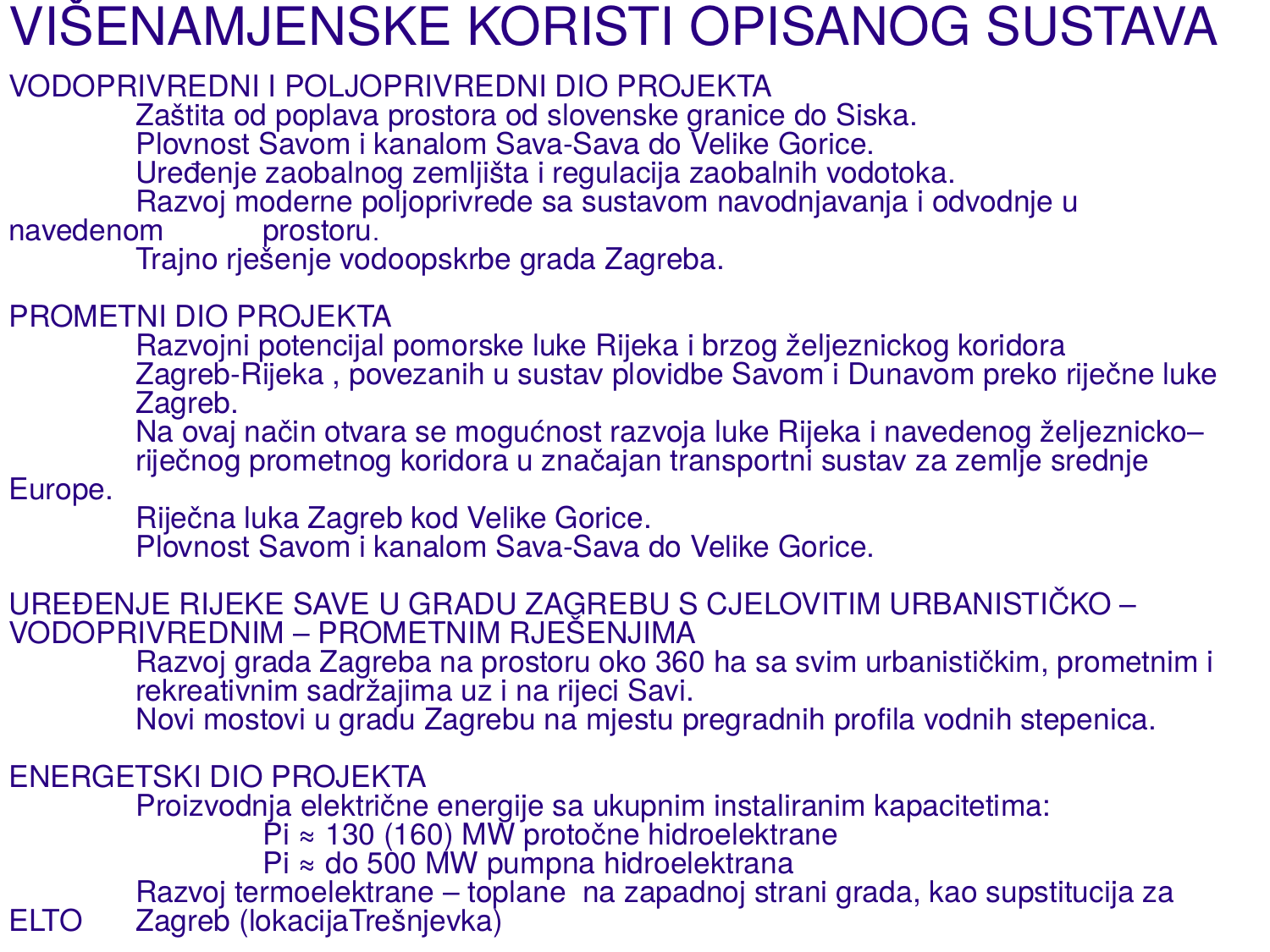

VIŠENAMJENSKE KORISTI OPISANOG SUSTAVA

VODOPRIVREDNI I POLJOPRIVREDNI DIO PROJEKTA
	Zaštita od poplava prostora od slovenske granice do Siska.
	Plovnost Savom i kanalom Sava-Sava do Velike Gorice.
	Uređenje zaobalnog zemljišta i regulacija zaobalnih vodotoka.
	Razvoj moderne poljoprivrede sa sustavom navodnjavanja i odvodnje u navedenom 	prostoru.
	Trajno rješenje vodoopskrbe grada Zagreba.

PROMETNI DIO PROJEKTA
	Razvojni potencijal pomorske luke Rijeka i brzog željeznickog koridora
	Zagreb-Rijeka , povezanih u sustav plovidbe Savom i Dunavom preko riječne luke 	Zagreb.
	Na ovaj način otvara se mogućnost razvoja luke Rijeka i navedenog željeznicko–	riječnog prometnog koridora u značajan transportni sustav za zemlje srednje Europe.
	Riječna luka Zagreb kod Velike Gorice.
	Plovnost Savom i kanalom Sava-Sava do Velike Gorice.

UREĐENJE RIJEKE SAVE U GRADU ZAGREBU S CJELOVITIM URBANISTIČKO – VODOPRIVREDNIM – PROMETNIM RJEŠENJIMA
	Razvoj grada Zagreba na prostoru oko 360 ha sa svim urbanističkim, prometnim i 	rekreativnim sadržajima uz i na rijeci Savi.
	Novi mostovi u gradu Zagrebu na mjestu pregradnih profila vodnih stepenica.

ENERGETSKI DIO PROJEKTA
	Proizvodnja električne energije sa ukupnim instaliranim kapacitetima:
		Pi ≈ 130 (160) MW protočne hidroelektrane
		Pi ≈ do 500 MW pumpna hidroelektrana
	Razvoj termoelektrane – toplane  na zapadnoj strani grada, kao supstitucija za ELTO 	Zagreb (lokacijaTrešnjevka)